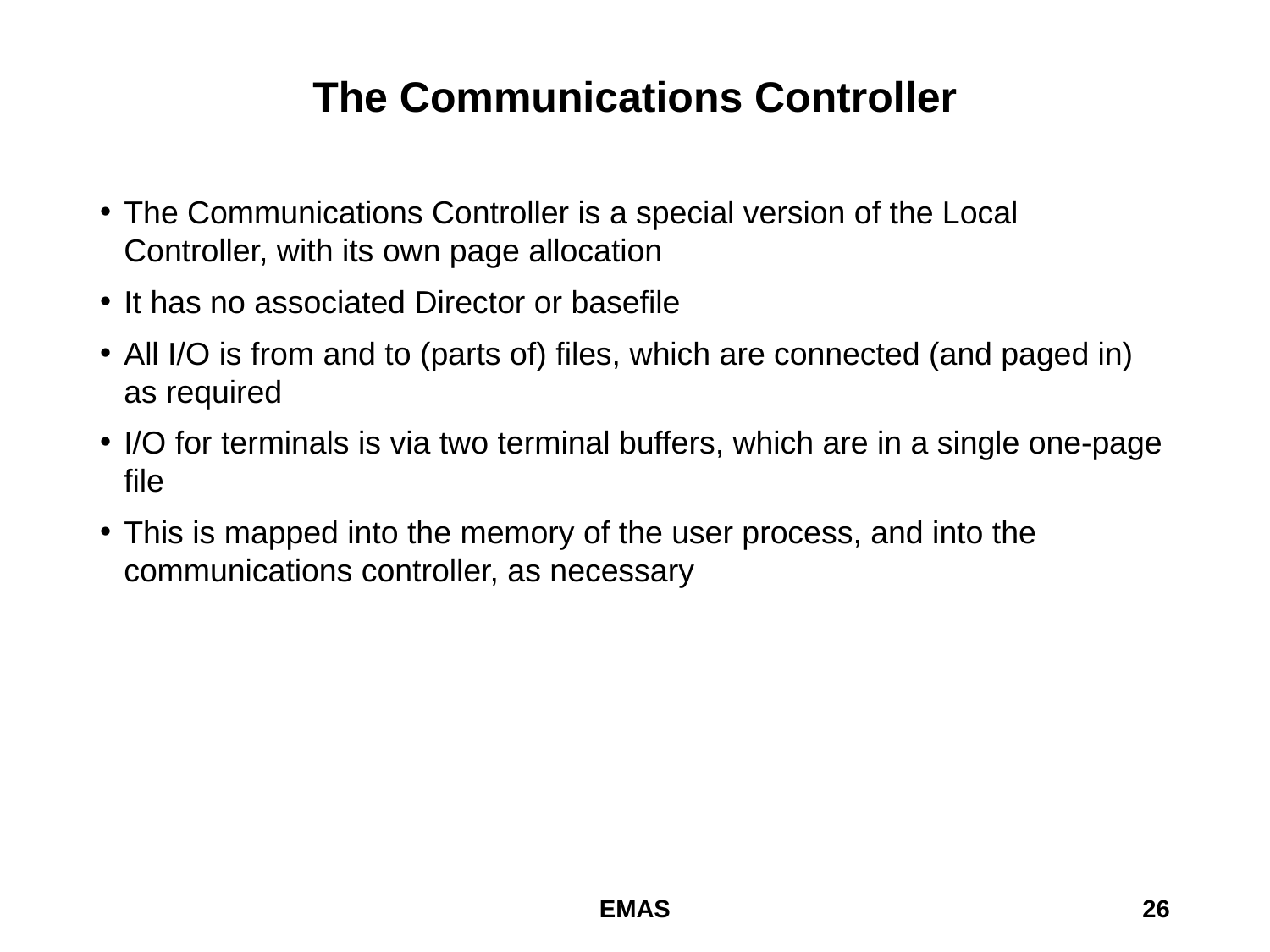

# The Communications Controller
The Communications Controller is a special version of the Local Controller, with its own page allocation
It has no associated Director or basefile
All I/O is from and to (parts of) files, which are connected (and paged in) as required
I/O for terminals is via two terminal buffers, which are in a single one-page file
This is mapped into the memory of the user process, and into the communications controller, as necessary
EMAS
26